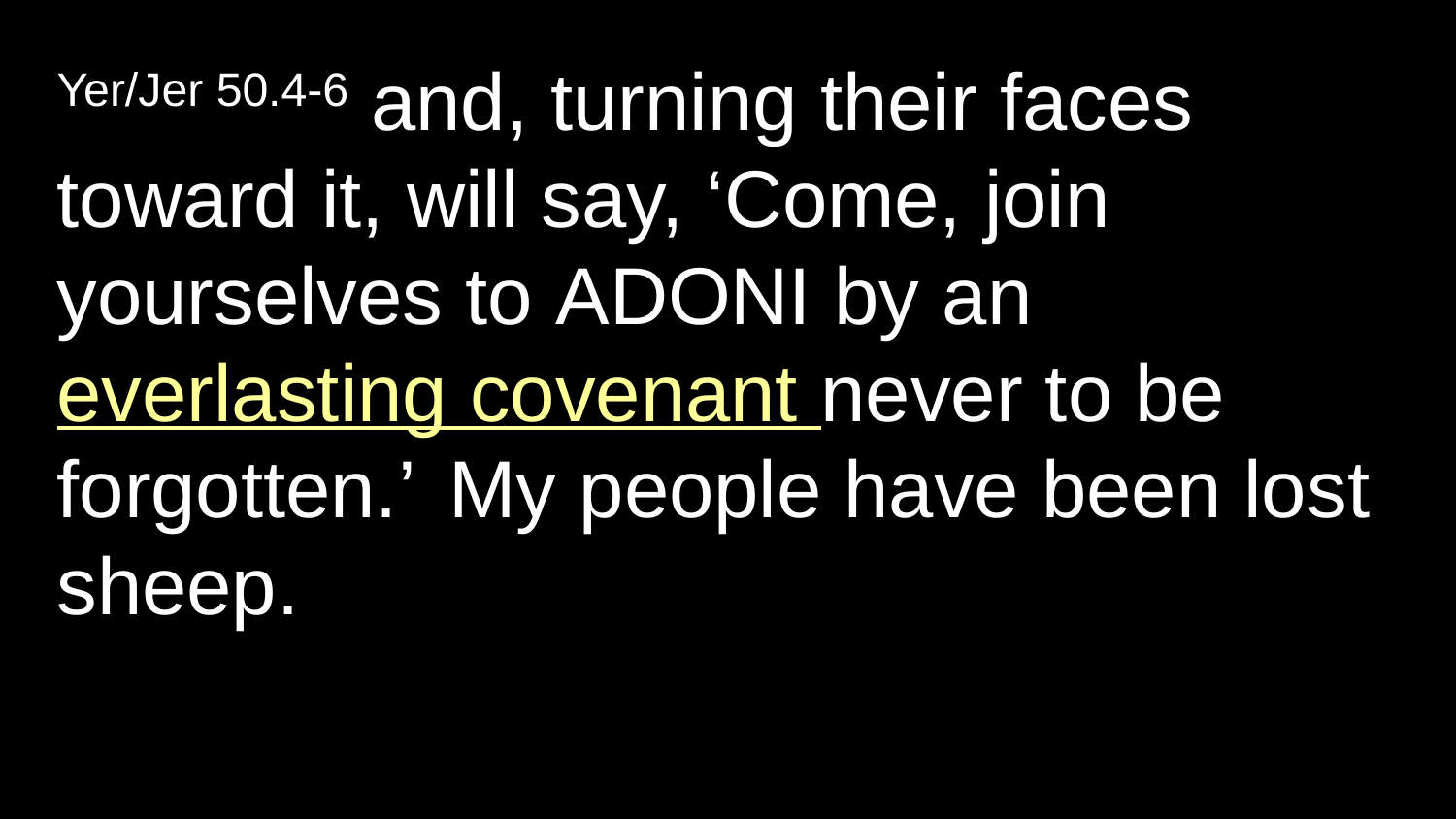

Yer/Jer 50.4-6 and, turning their faces toward it, will say, ‘Come, join yourselves to Adoni by an everlasting covenant never to be forgotten.’  My people have been lost sheep.